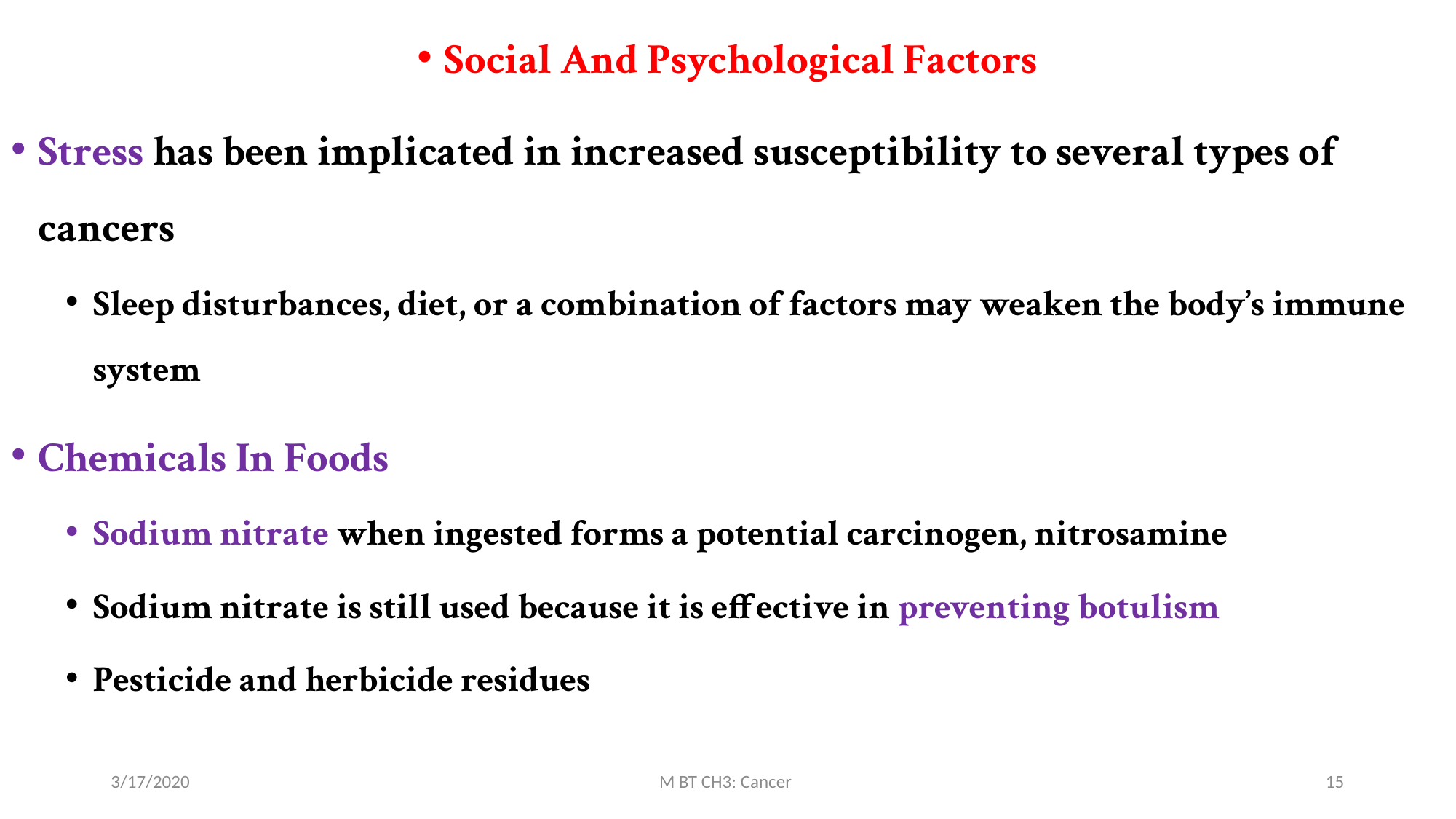

Social And Psychological Factors
Stress has been implicated in increased susceptibility to several types of cancers
Sleep disturbances, diet, or a combination of factors may weaken the body’s immune system
Chemicals In Foods
Sodium nitrate when ingested forms a potential carcinogen, nitrosamine
Sodium nitrate is still used because it is effective in preventing botulism
Pesticide and herbicide residues

3/17/2020
M BT CH3: Cancer
15